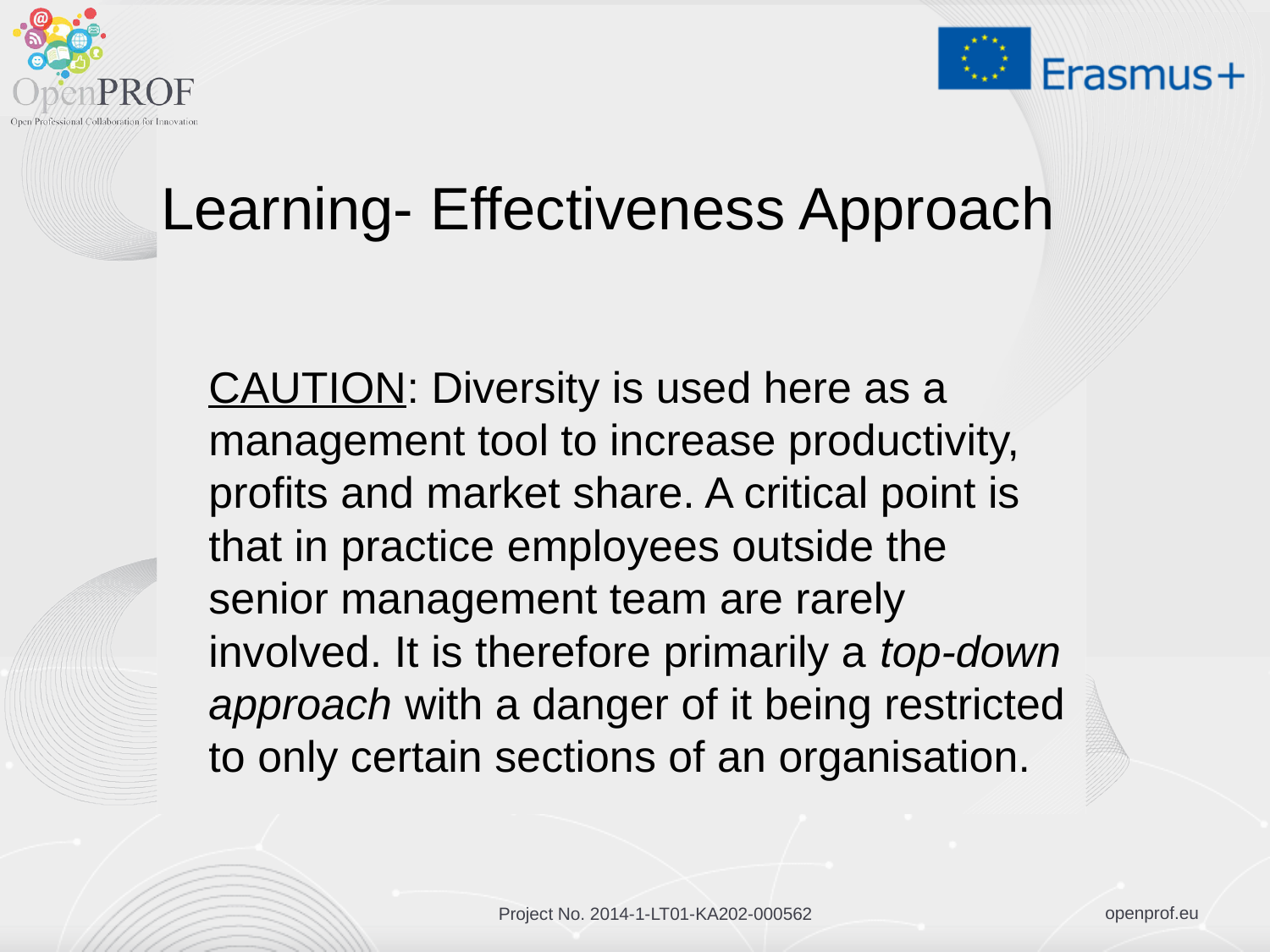

# Learning- Effectiveness Approach
CAUTION: Diversity is used here as a management tool to increase productivity, profits and market share. A critical point is that in practice employees outside the senior management team are rarely involved. It is therefore primarily a top-down approach with a danger of it being restricted to only certain sections of an organisation.